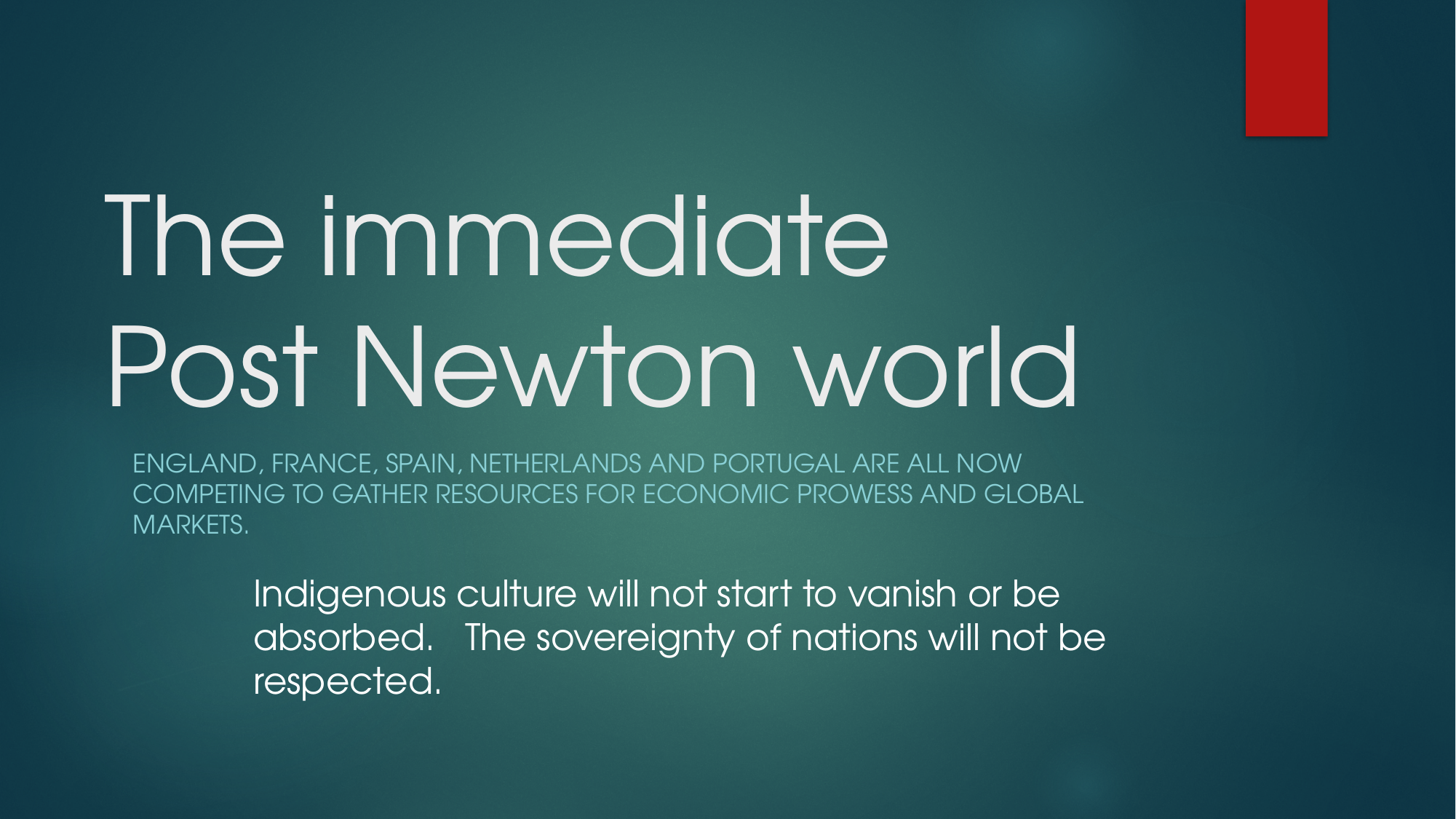

# The immediate Post Newton world
England, France, Spain, Netherlands and Portugal are all now competing to gather resources for economic prowess and global markets.

Indigenous culture will not start to vanish or be absorbed.   The sovereignty of nations will not be respected.